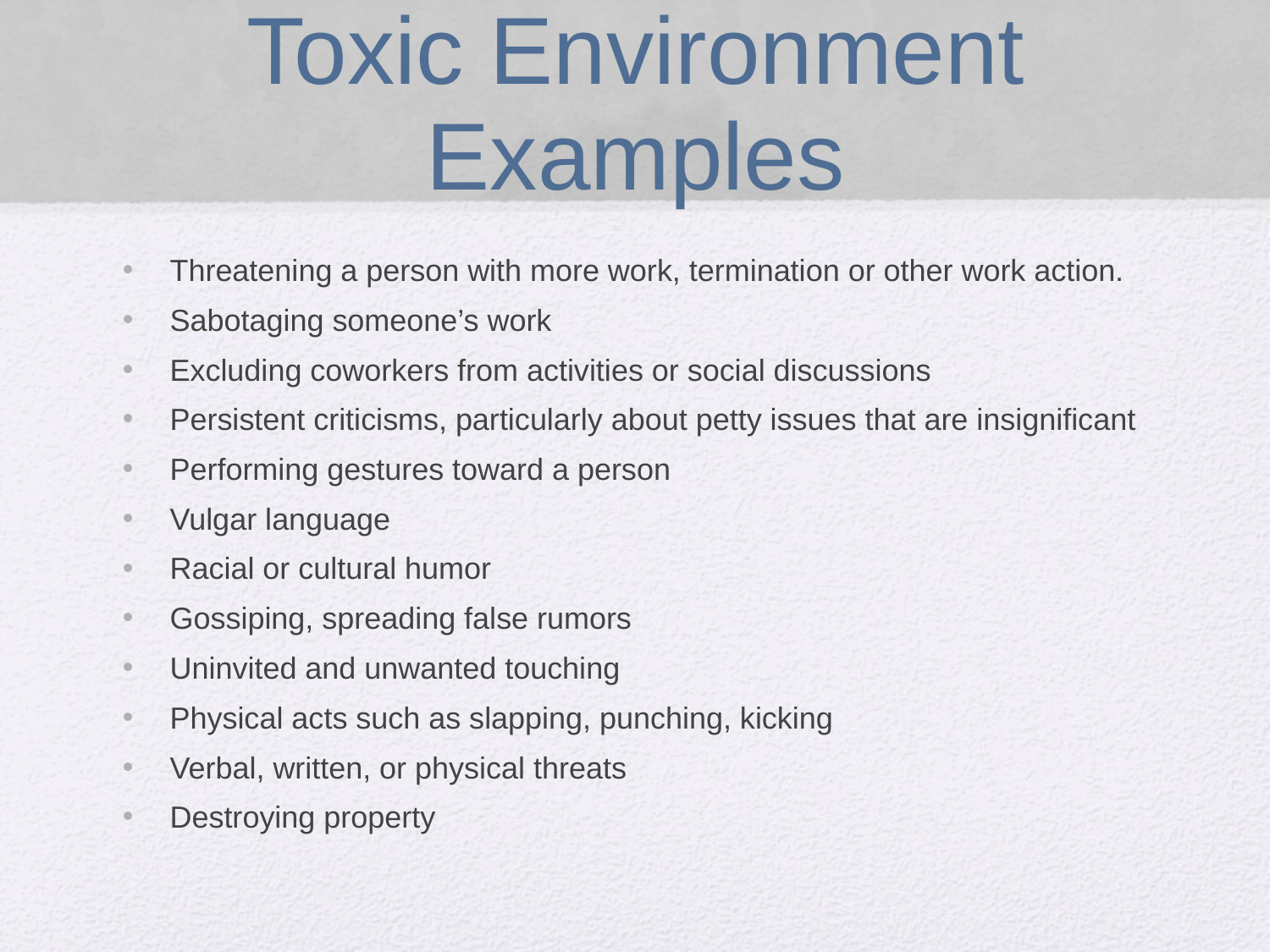

# Toxic Environment Examples
Threatening a person with more work, termination or other work action.
Sabotaging someone’s work
Excluding coworkers from activities or social discussions
Persistent criticisms, particularly about petty issues that are insignificant
Performing gestures toward a person
Vulgar language
Racial or cultural humor
Gossiping, spreading false rumors
Uninvited and unwanted touching
Physical acts such as slapping, punching, kicking
Verbal, written, or physical threats
Destroying property